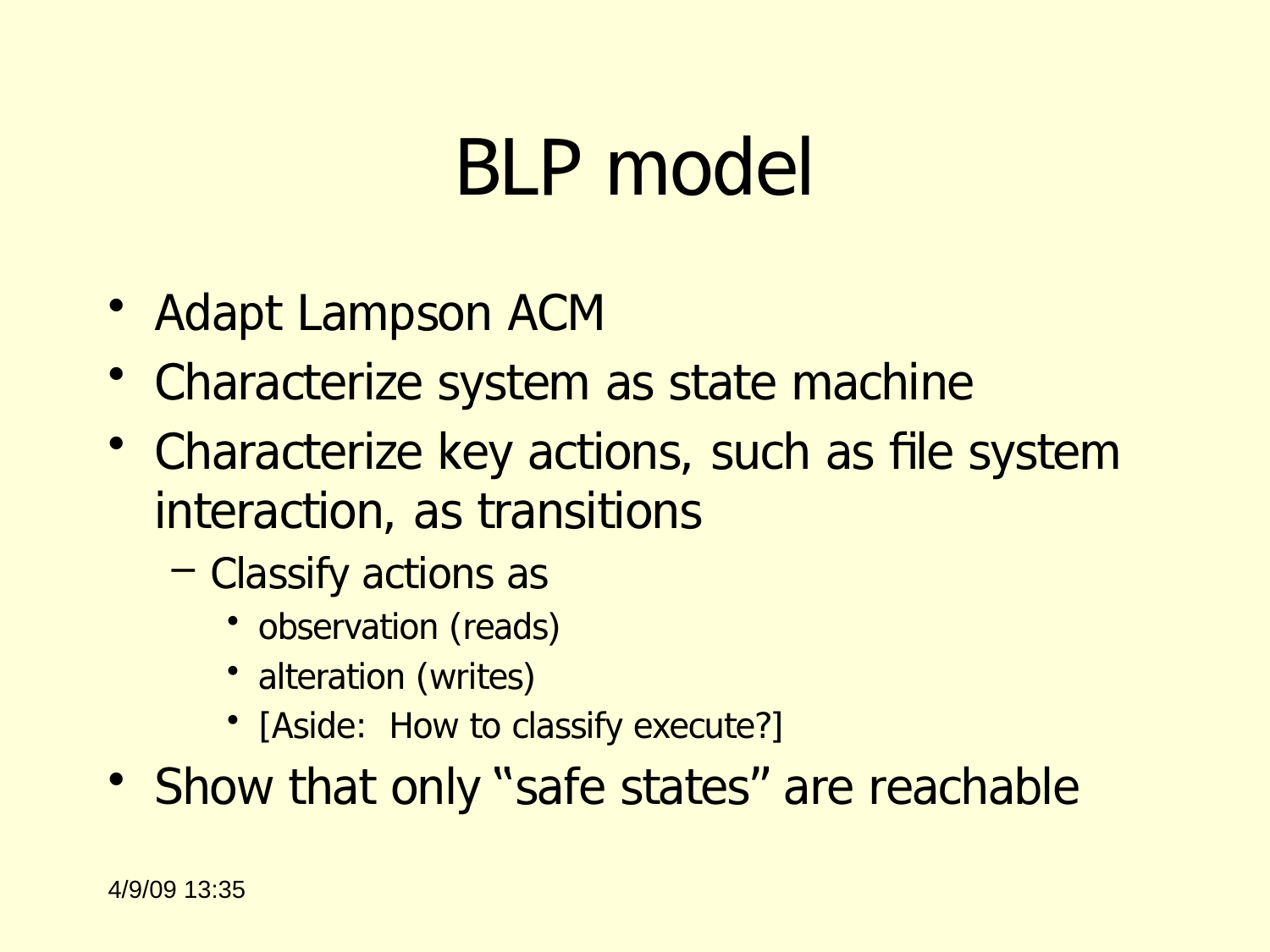

# BLP model
Adapt Lampson ACM
Characterize system as state machine
Characterize key actions, such as file system interaction, as transitions
Classify actions as
observation (reads)
alteration (writes)
[Aside:  How to classify execute?]
Show that only “safe states” are reachable
4/9/09 13:35